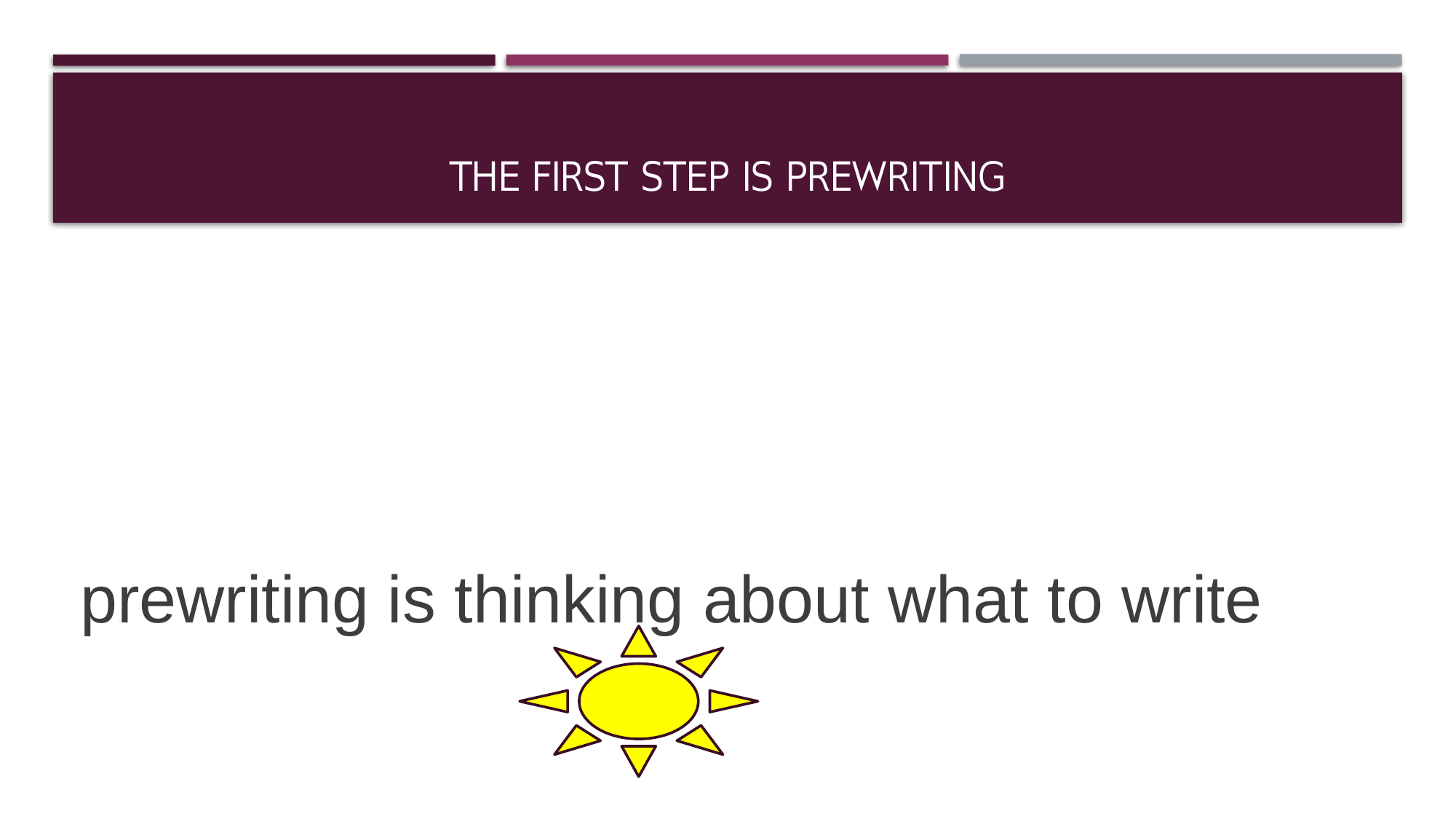

# The first step is prewriting

prewriting is thinking about what to write